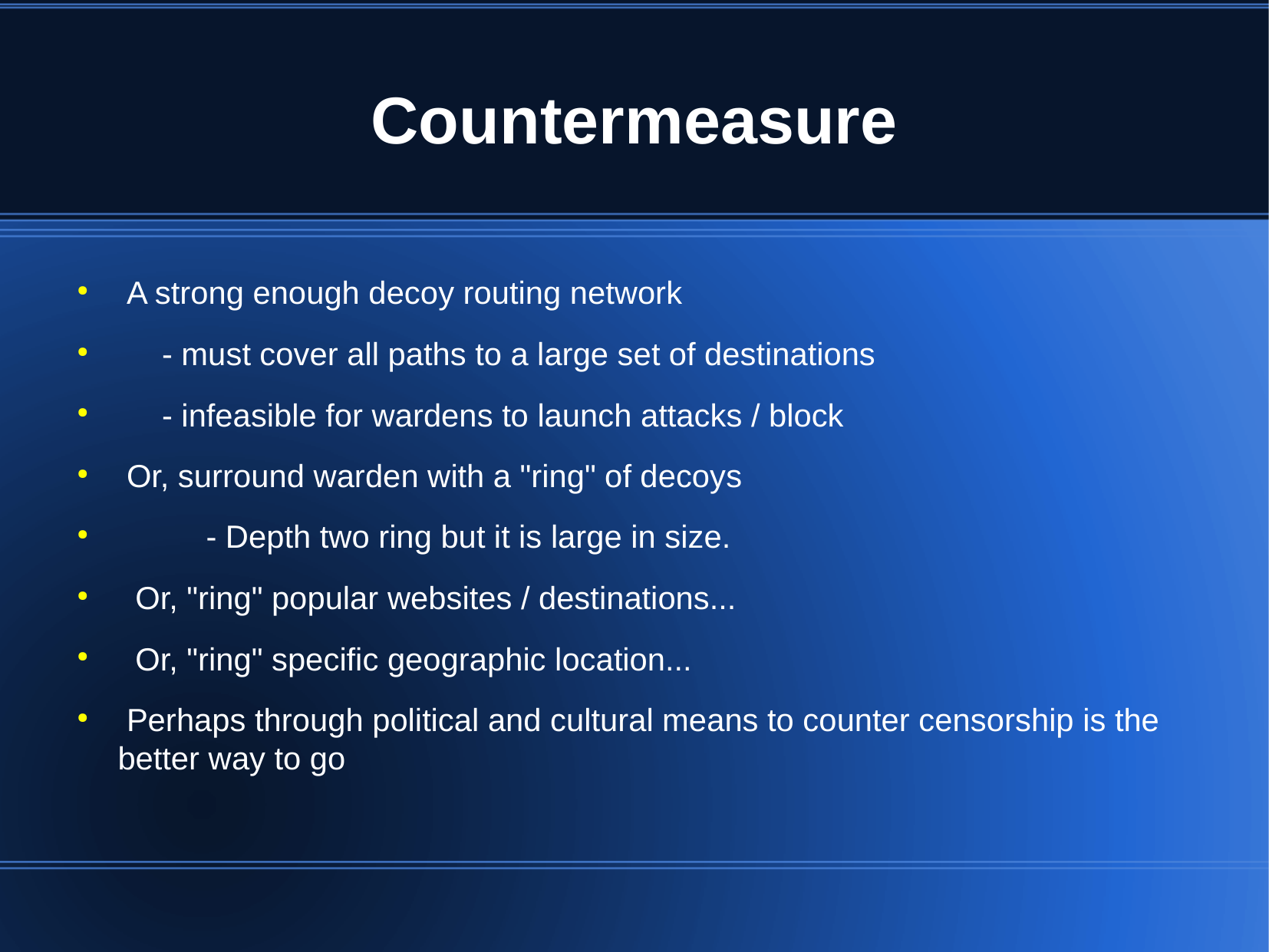

Countermeasure
 A strong enough decoy routing network
     - must cover all paths to a large set of destinations
     - infeasible for wardens to launch attacks / block
 Or, surround warden with a "ring" of decoys
          - Depth two ring but it is large in size.
  Or, "ring" popular websites / destinations...
  Or, "ring" specific geographic location...
 Perhaps through political and cultural means to counter censorship is the better way to go